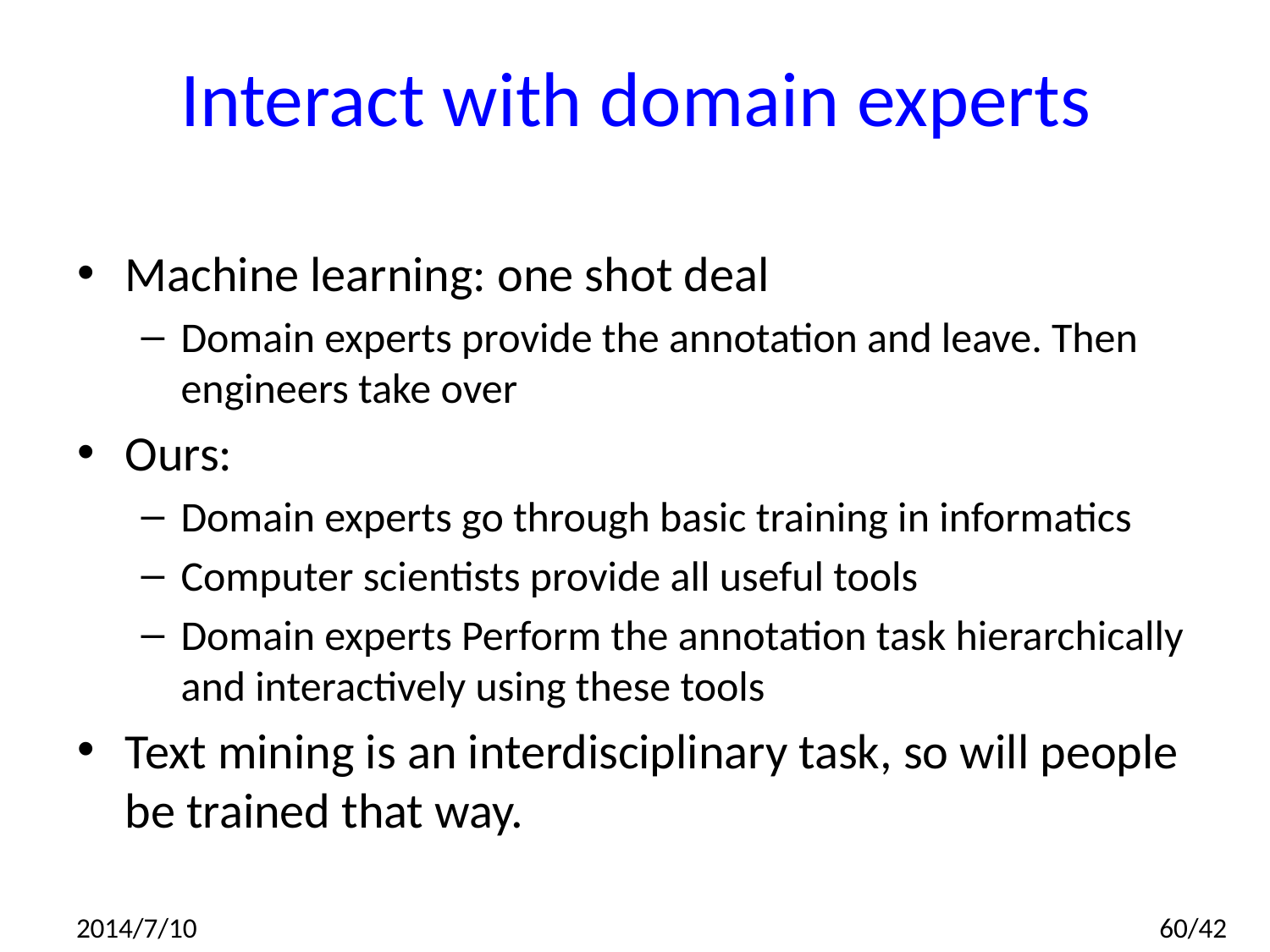

# Interact with domain experts
Machine learning: one shot deal
Domain experts provide the annotation and leave. Then engineers take over
Ours:
Domain experts go through basic training in informatics
Computer scientists provide all useful tools
Domain experts Perform the annotation task hierarchically and interactively using these tools
Text mining is an interdisciplinary task, so will people be trained that way.

2014/7/10
60/42